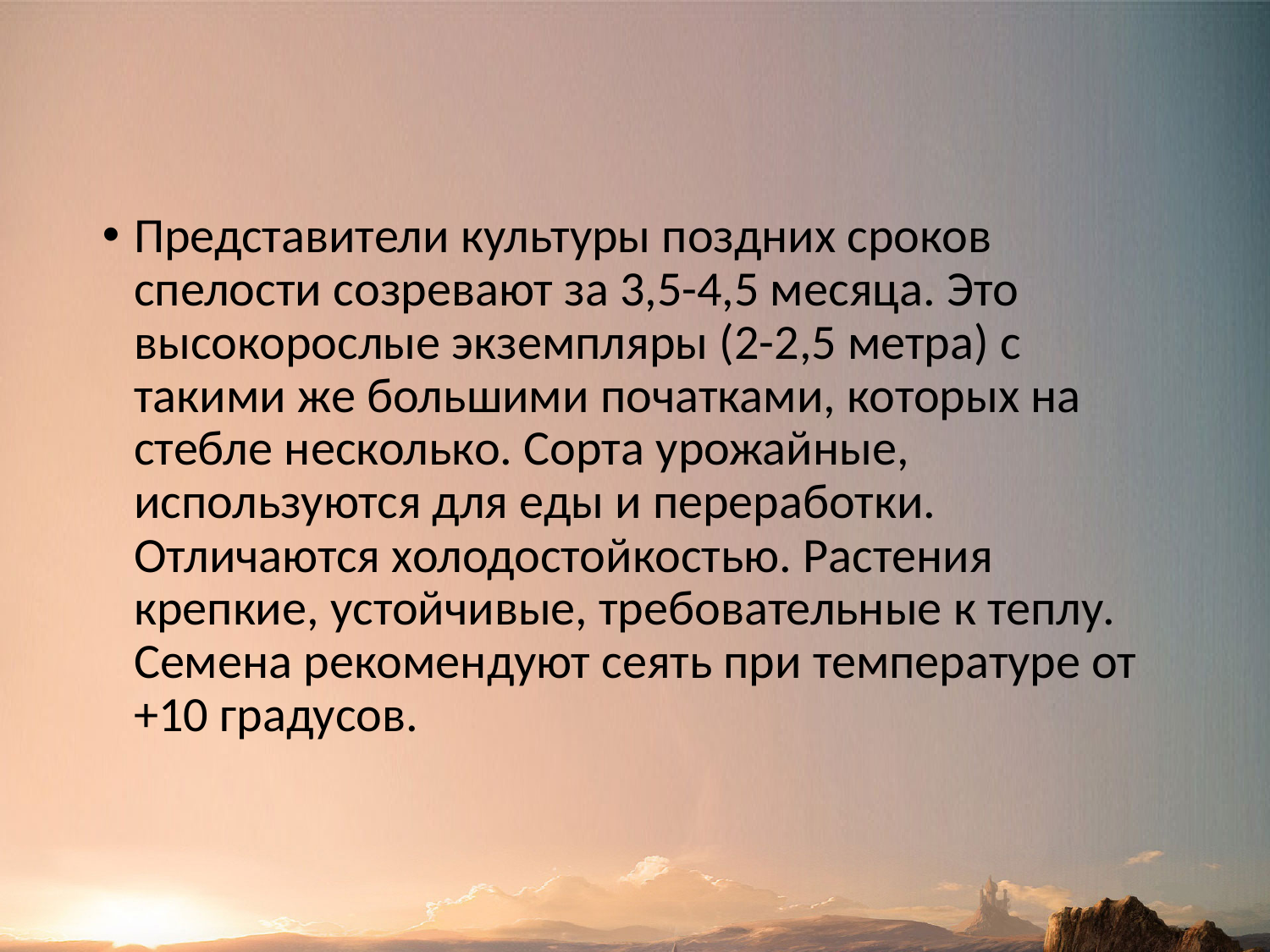

Представители культуры поздних сроков спелости созревают за 3,5-4,5 месяца. Это высокорослые экземпляры (2-2,5 метра) с такими же большими початками, которых на стебле несколько. Сорта урожайные, используются для еды и переработки. Отличаются холодостойкостью. Растения крепкие, устойчивые, требовательные к теплу. Семена рекомендуют сеять при температуре от +10 градусов.